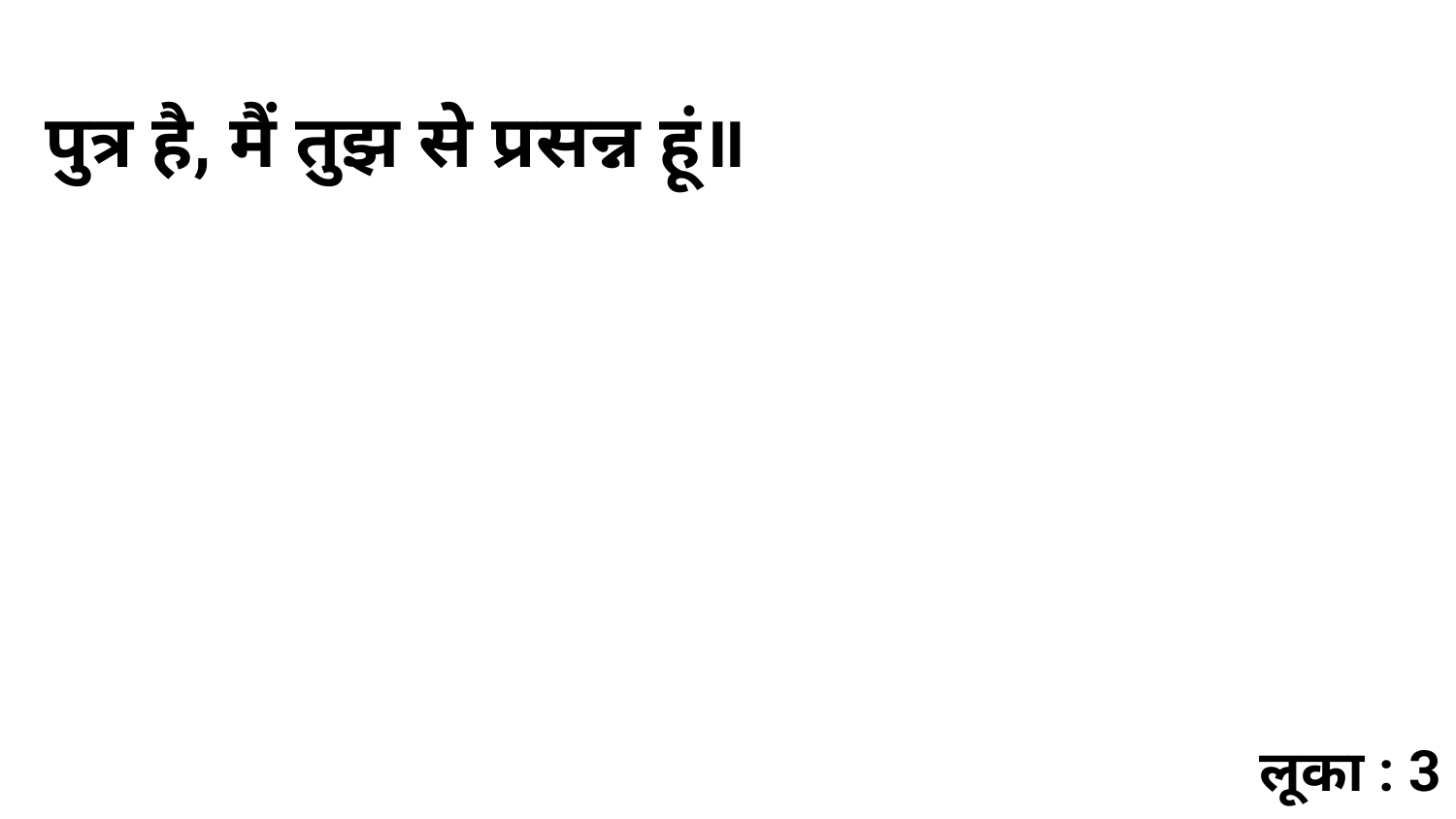

पुत्र है, मैं तुझ से प्रसन्न हूं॥
लूका : 3